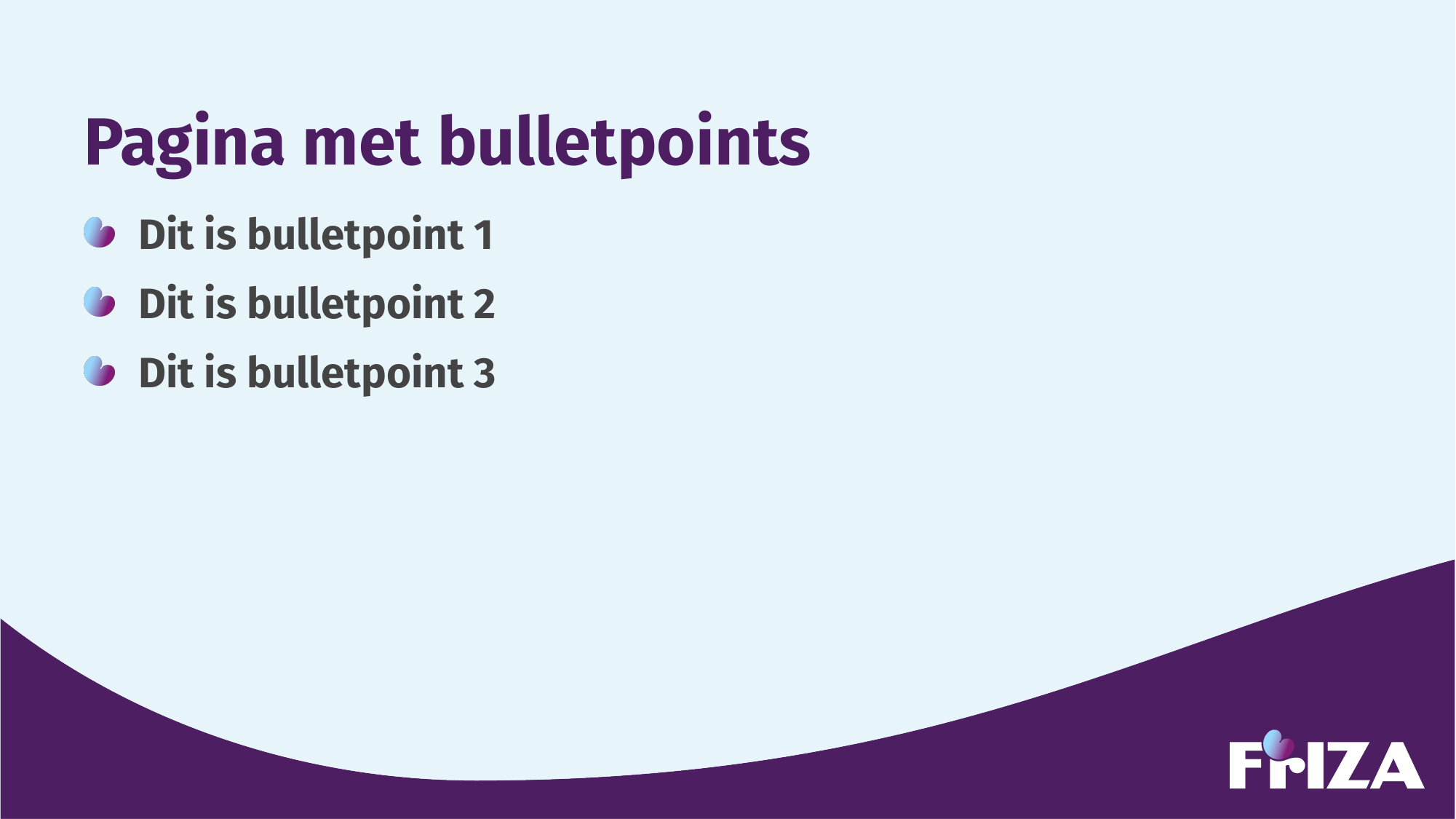

# Pagina met bulletpoints
Dit is bulletpoint 1
Dit is bulletpoint 2
Dit is bulletpoint 3